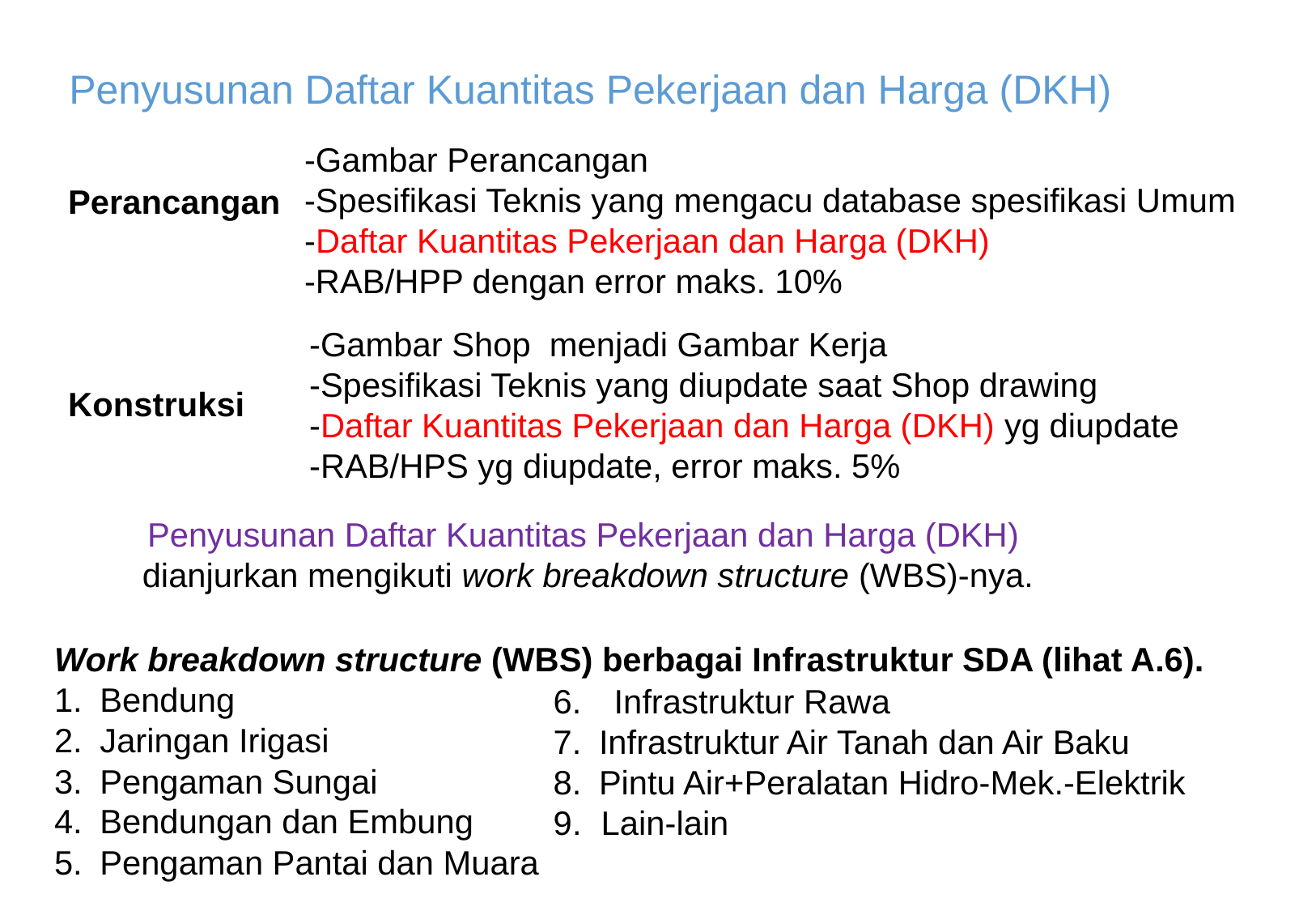

Penyusunan Daftar Kuantitas Pekerjaan dan Harga (DKH)
-Gambar Perancangan
-Spesifikasi Teknis yang mengacu database spesifikasi Umum
-Daftar Kuantitas Pekerjaan dan Harga (DKH)
-RAB/HPP dengan error maks. 10%
Perancangan

Konstruksi

-Gambar Shop  menjadi Gambar Kerja
-Spesifikasi Teknis yang diupdate saat Shop drawing
-Daftar Kuantitas Pekerjaan dan Harga (DKH) yg diupdate
-RAB/HPS yg diupdate, error maks. 5%
Penyusunan Daftar Kuantitas Pekerjaan dan Harga (DKH)
dianjurkan mengikuti work breakdown structure (WBS)-nya.
Work breakdown structure (WBS) berbagai Infrastruktur SDA (lihat A.6).
Bendung
Jaringan Irigasi
Pengaman Sungai
Bendungan dan Embung
Pengaman Pantai dan Muara
Infrastruktur Rawa
Infrastruktur Air Tanah dan Air Baku
Pintu Air+Peralatan Hidro-Mek.-Elektrik
9. 	Lain-lain